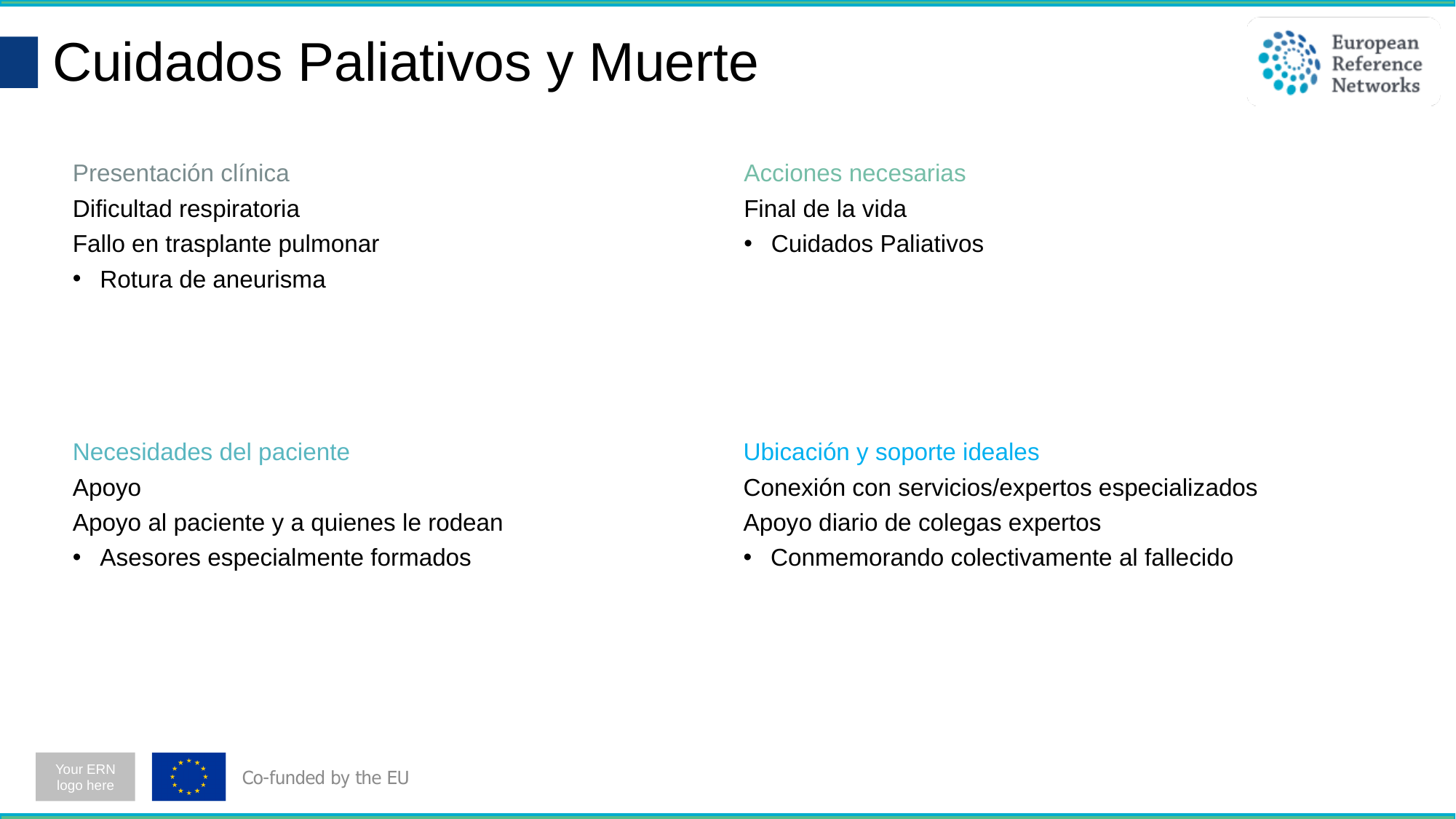

Cuidados Paliativos y Muerte
# Presentación clínica
Dificultad respiratoria
Fallo en trasplante pulmonar
Rotura de aneurisma
Acciones necesarias
Final de la vida
Cuidados Paliativos
Necesidades del paciente
Apoyo
Apoyo al paciente y a quienes le rodean
Asesores especialmente formados
Ubicación y soporte ideales
Conexión con servicios/expertos especializados
Apoyo diario de colegas expertos
Conmemorando colectivamente al fallecido